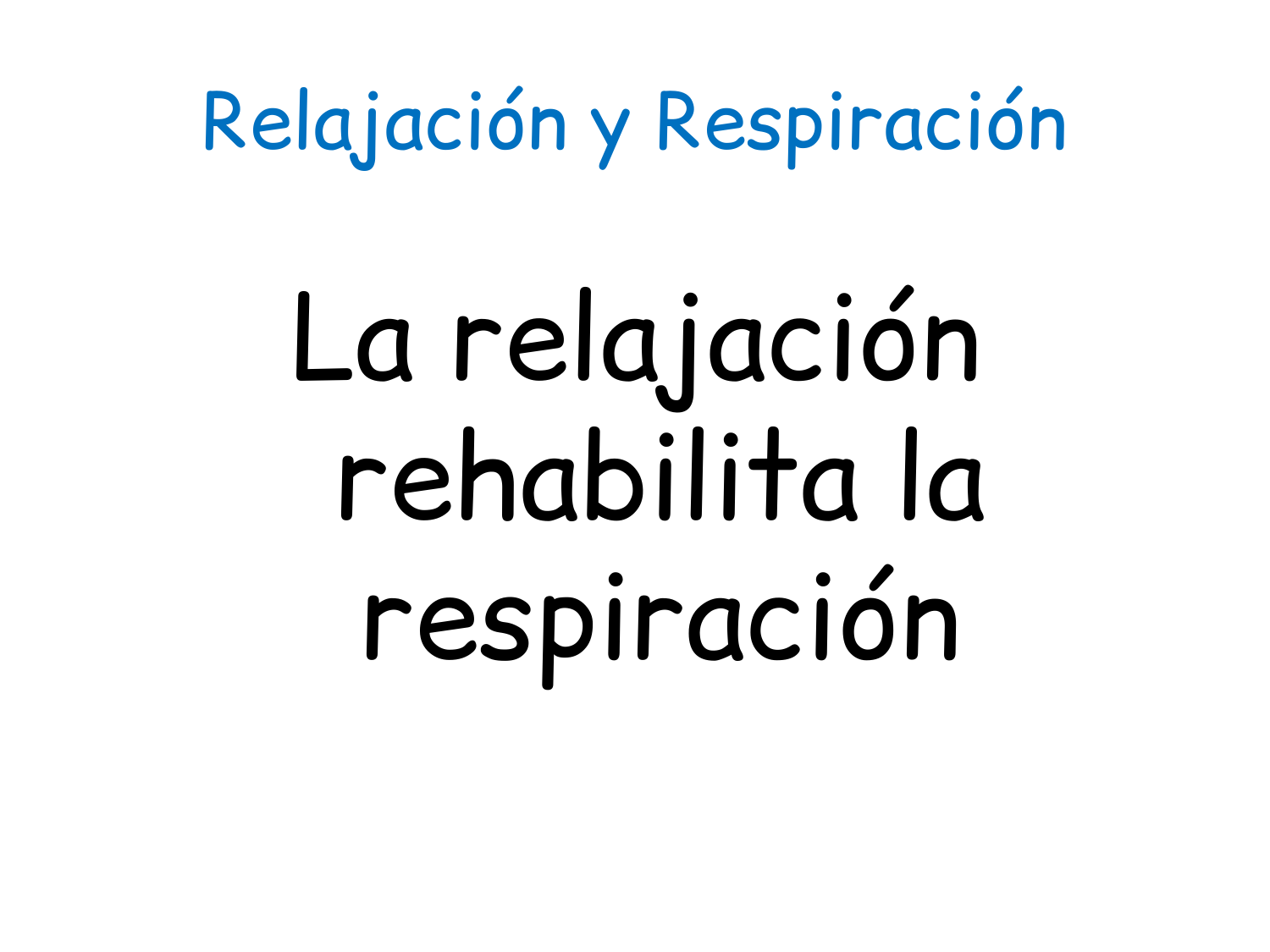

# Relajación y Respiración
La relajación rehabilita la respiración